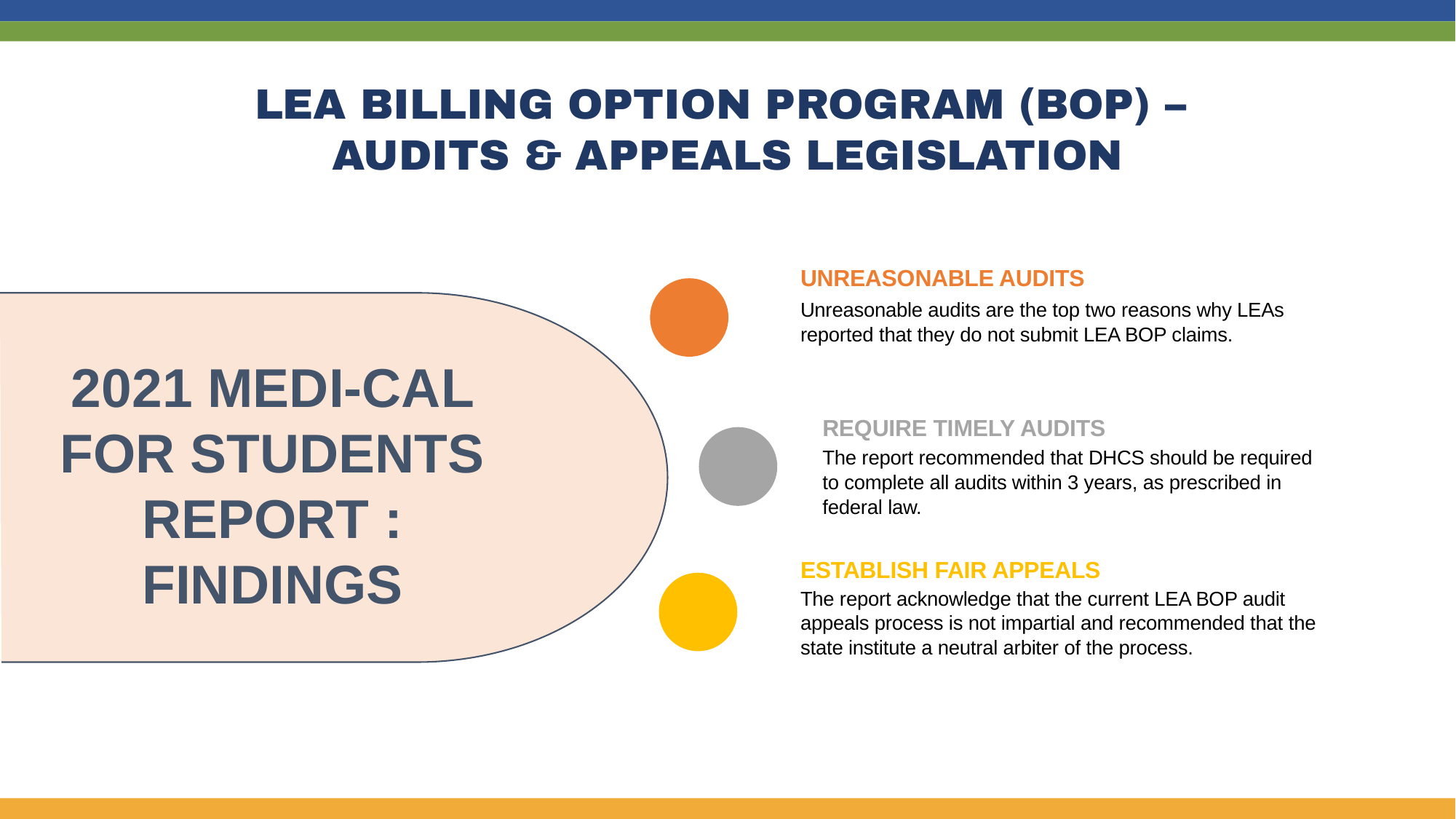

LEA BILLING OPTION PROGRAM (BOP) –
AUDITS & APPEALS LEGISLATION

UNREASONABLE AUDITS

Unreasonable audits are the top two reasons why LEAs reported that they do not submit LEA BOP claims.

2021 MEDI-CAL FOR STUDENTS REPORT : FINDINGS
REQUIRE TIMELY AUDITS

The report recommended that DHCS should be required to complete all audits within 3 years, as prescribed in federal law.
ESTABLISH FAIR APPEALS

The report acknowledge that the current LEA BOP audit appeals process is not impartial and recommended that the state institute a neutral arbiter of the process.